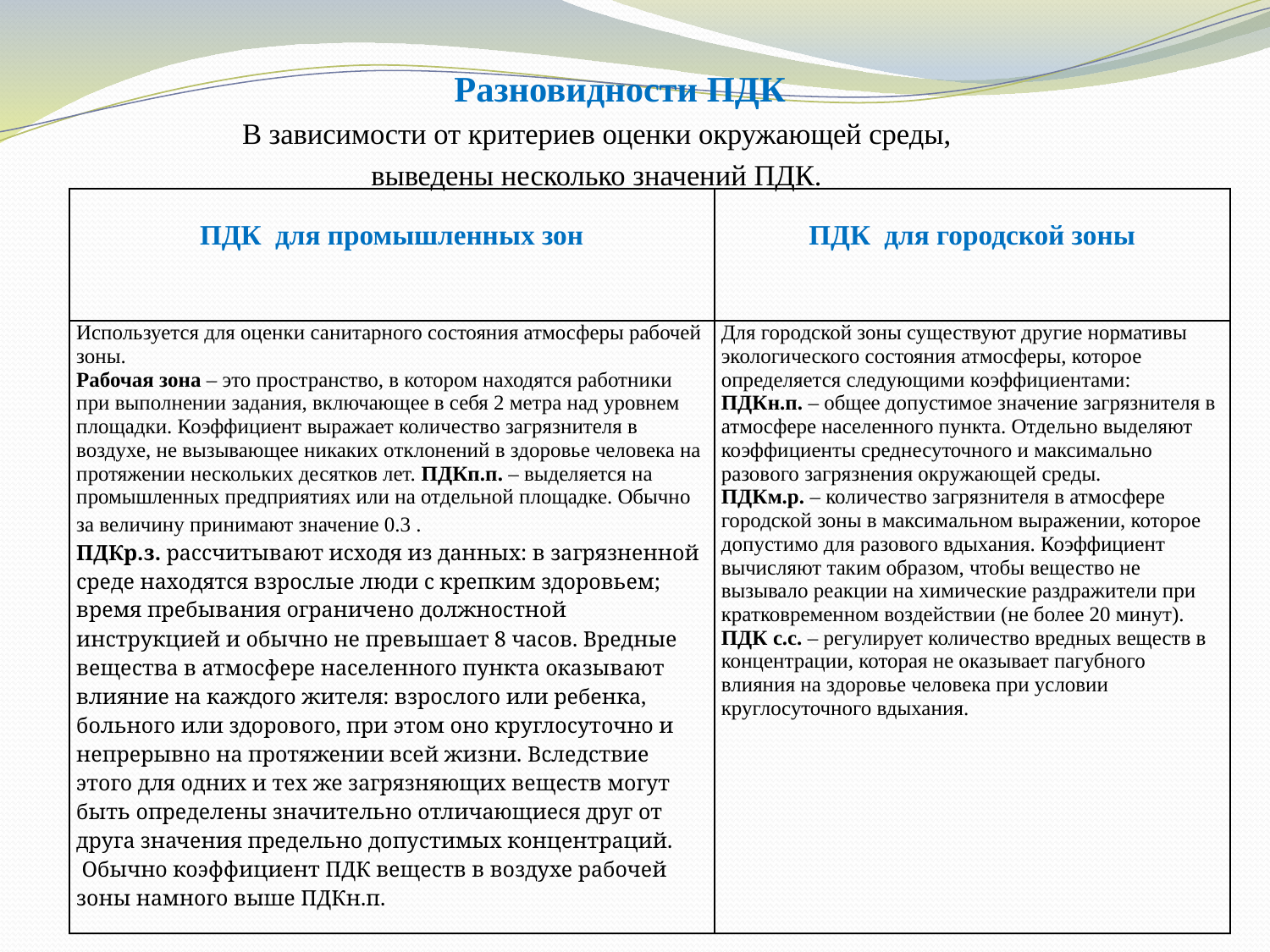

# Разновидности ПДК
В зависимости от критериев оценки окружающей среды,
выведены несколько значений ПДК.
| ПДК для промышленных зон | ПДК для городской зоны |
| --- | --- |
| Используется для оценки санитарного состояния атмосферы рабочей зоны. Рабочая зона – это пространство, в котором находятся работники при выполнении задания, включающее в себя 2 метра над уровнем площадки. Коэффициент выражает количество загрязнителя в воздухе, не вызывающее никаких отклонений в здоровье человека на протяжении нескольких десятков лет. ПДКп.п. – выделяется на промышленных предприятиях или на отдельной площадке. Обычно за величину принимают значение 0.3 . ПДКр.з. рассчитывают исходя из данных: в загрязненной среде находятся взрослые люди с крепким здоровьем; время пребывания ограничено должностной инструкцией и обычно не превышает 8 часов. Вредные вещества в атмосфере населенного пункта оказывают влияние на каждого жителя: взрослого или ребенка, больного или здорового, при этом оно круглосуточно и непрерывно на протяжении всей жизни. Вследствие этого для одних и тех же загрязняющих веществ могут быть определены значительно отличающиеся друг от друга значения предельно допустимых концентраций. Обычно коэффициент ПДК веществ в воздухе рабочей зоны намного выше ПДКн.п. | Для городской зоны существуют другие нормативы экологического состояния атмосферы, которое определяется следующими коэффициентами: ПДКн.п. – общее допустимое значение загрязнителя в атмосфере населенного пункта. Отдельно выделяют коэффициенты среднесуточного и максимально разового загрязнения окружающей среды. ПДКм.р. – количество загрязнителя в атмосфере городской зоны в максимальном выражении, которое допустимо для разового вдыхания. Коэффициент вычисляют таким образом, чтобы вещество не вызывало реакции на химические раздражители при кратковременном воздействии (не более 20 минут). ПДК с.с. – регулирует количество вредных веществ в концентрации, которая не оказывает пагубного влияния на здоровье человека при условии круглосуточного вдыхания. |